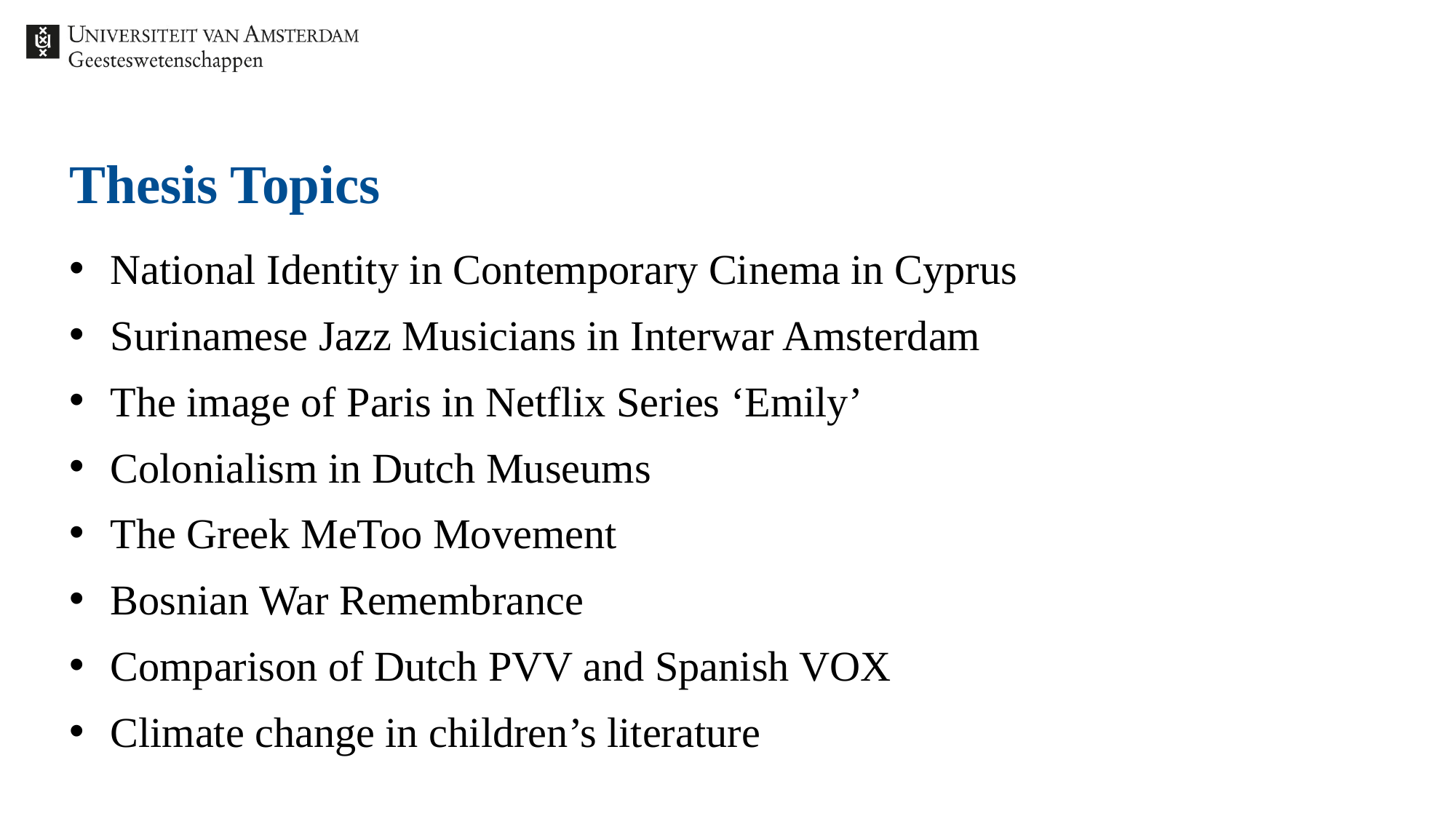

# Thesis Topics
National Identity in Contemporary Cinema in Cyprus
Surinamese Jazz Musicians in Interwar Amsterdam
The image of Paris in Netflix Series ‘Emily’
Colonialism in Dutch Museums
The Greek MeToo Movement
Bosnian War Remembrance
Comparison of Dutch PVV and Spanish VOX
Climate change in children’s literature